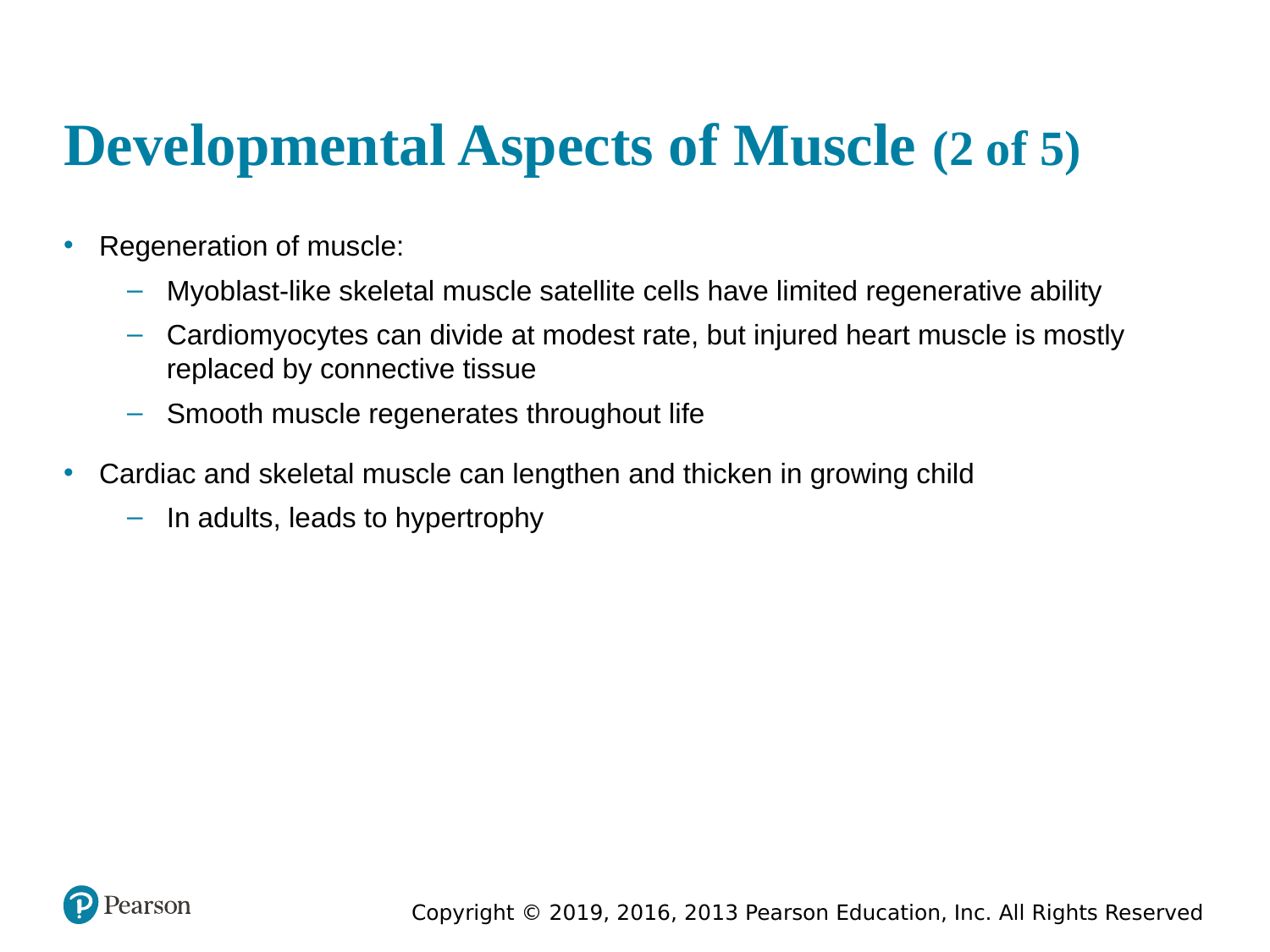

# Developmental Aspects of Muscle (2 of 5)
Regeneration of muscle:
Myoblast-like skeletal muscle satellite cells have limited regenerative ability
Cardiomyocytes can divide at modest rate, but injured heart muscle is mostly replaced by connective tissue
Smooth muscle regenerates throughout life
Cardiac and skeletal muscle can lengthen and thicken in growing child
In adults, leads to hypertrophy